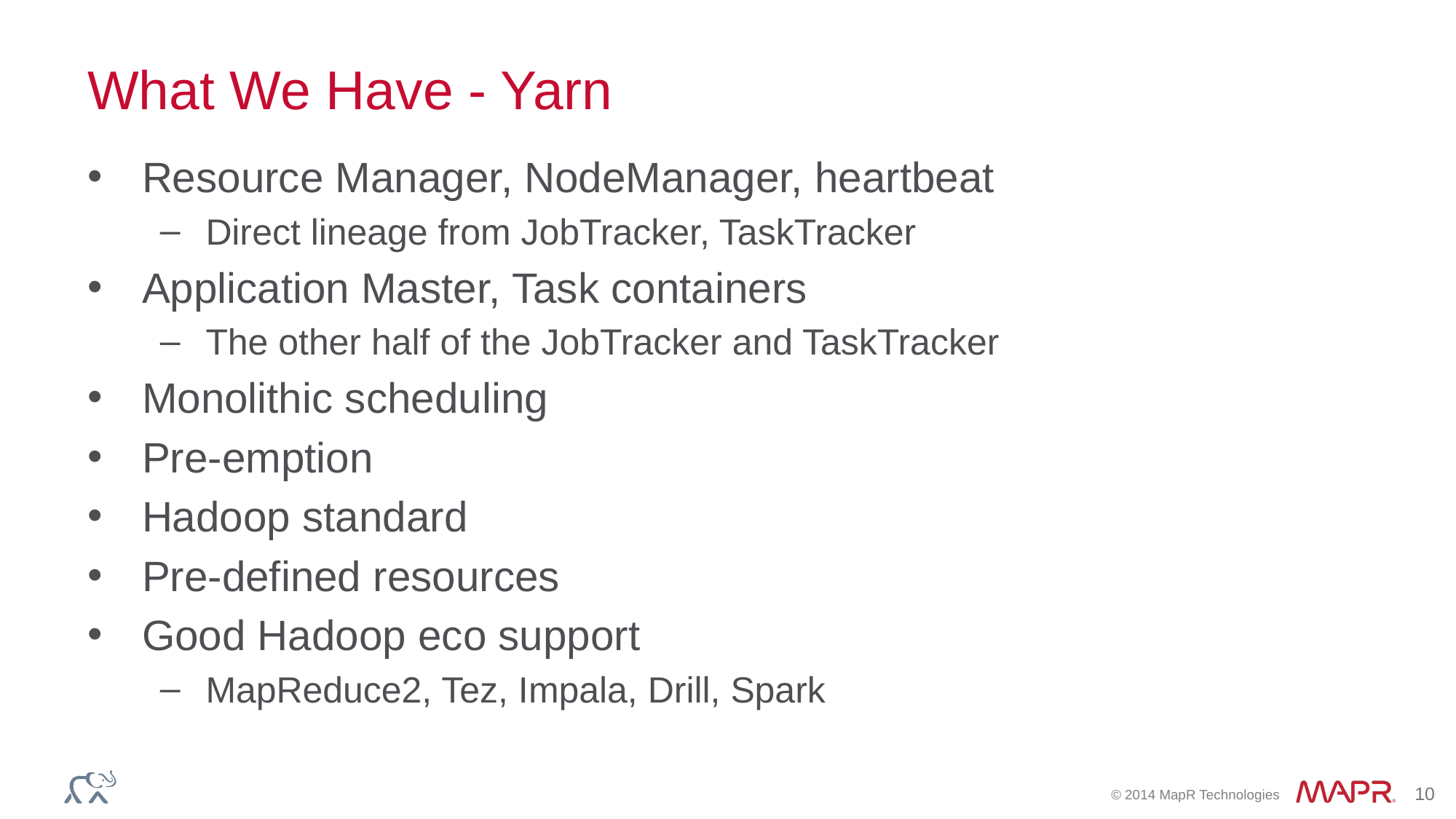

# What We Have - Yarn
Resource Manager, NodeManager, heartbeat
Direct lineage from JobTracker, TaskTracker
Application Master, Task containers
The other half of the JobTracker and TaskTracker
Monolithic scheduling
Pre-emption
Hadoop standard
Pre-defined resources
Good Hadoop eco support
MapReduce2, Tez, Impala, Drill, Spark